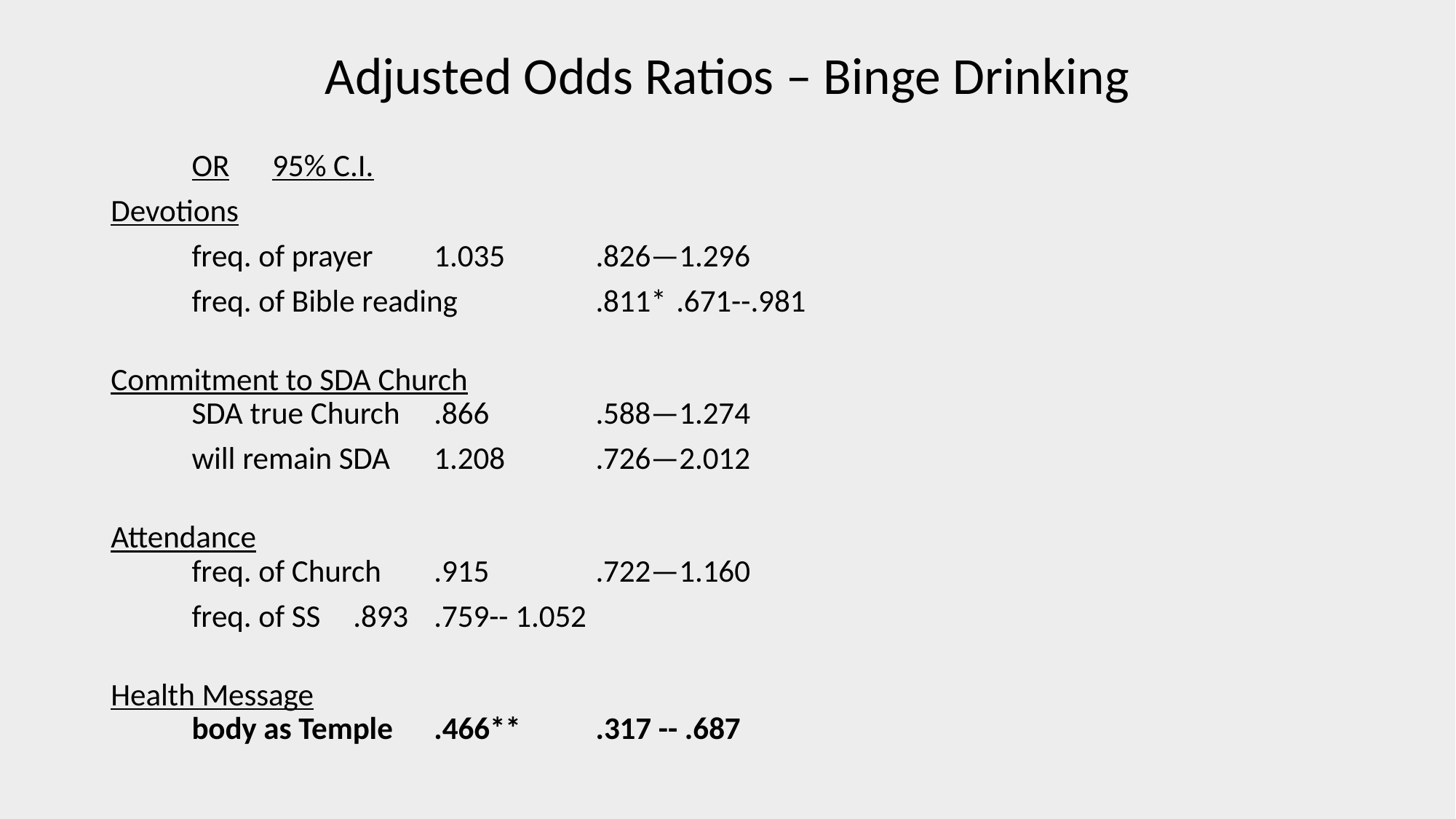

# Adjusted Odds Ratios – Binge Drinking
					OR			95% C.I.
Devotions
	freq. of prayer			1.035			.826—1.296
	freq. of Bible reading		.811*			.671--.981
Commitment to SDA Church
 	SDA true Church		.866			.588—1.274
 	will remain SDA		1.208			.726—2.012
Attendance
 	freq. of Church		.915			.722—1.160
 	freq. of SS			.893			.759-- 1.052
Health Message
 	body as Temple		.466** 		.317 -- .687